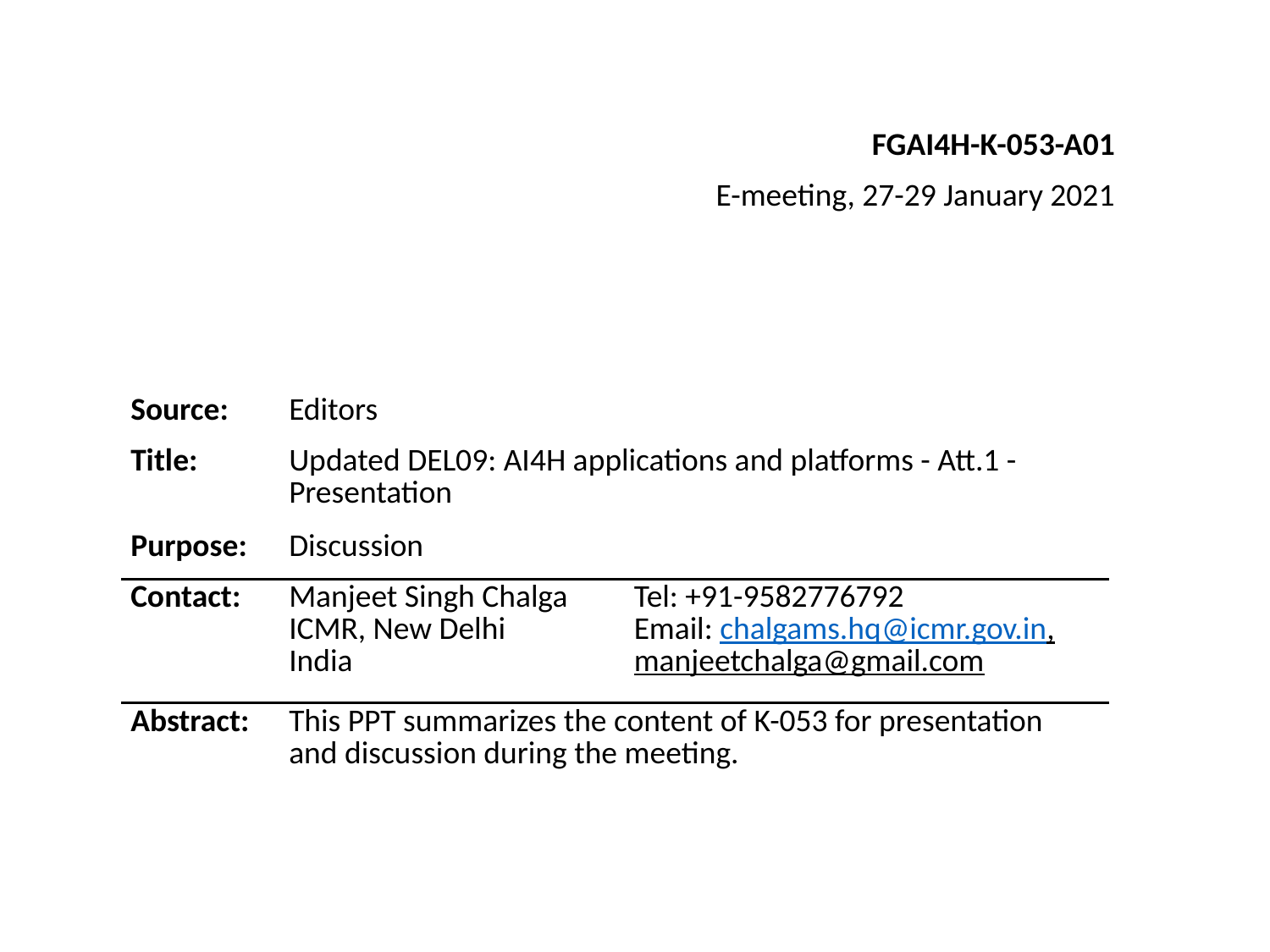

FGAI4H-K-053-A01
E-meeting, 27-29 January 2021
| Source: | Editors |  |
| --- | --- | --- |
| Title: | Updated DEL09: AI4H applications and platforms - Att.1 - Presentation |  |
| Purpose: | Discussion |  |
| Contact: | Manjeet Singh Chalga ICMR, New Delhi India | Tel: +91-9582776792 Email: chalgams.hq@icmr.gov.in, manjeetchalga@gmail.com |
| Abstract: | This PPT summarizes the content of K-053 for presentation and discussion during the meeting. |  |